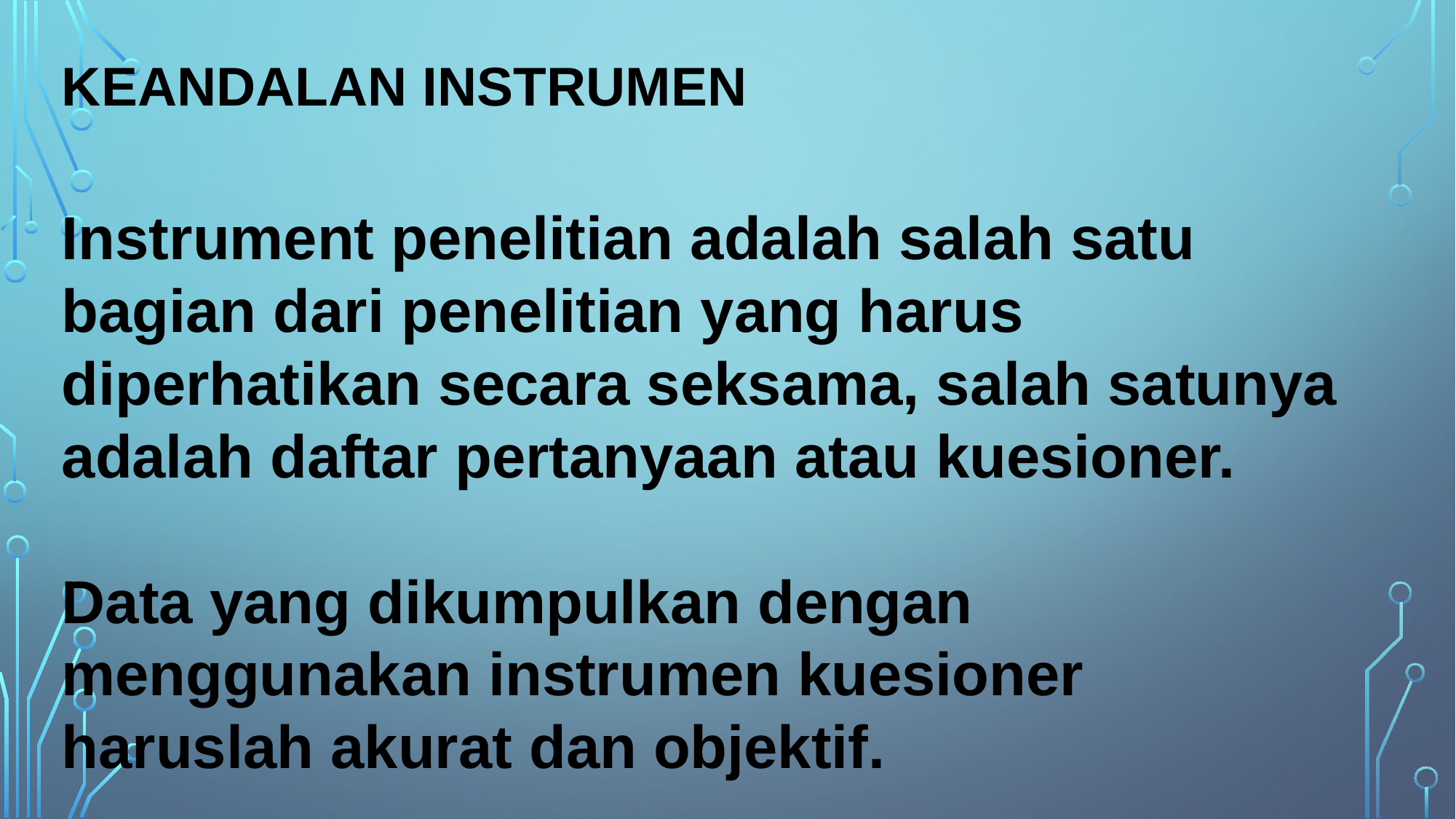

KEANDALAN INSTRUMEN

Instrument penelitian adalah salah satu bagian dari penelitian yang harus diperhatikan secara seksama, salah satunya adalah daftar pertanyaan atau kuesioner.

Data yang dikumpulkan dengan menggunakan instrumen kuesioner haruslah akurat dan objektif.